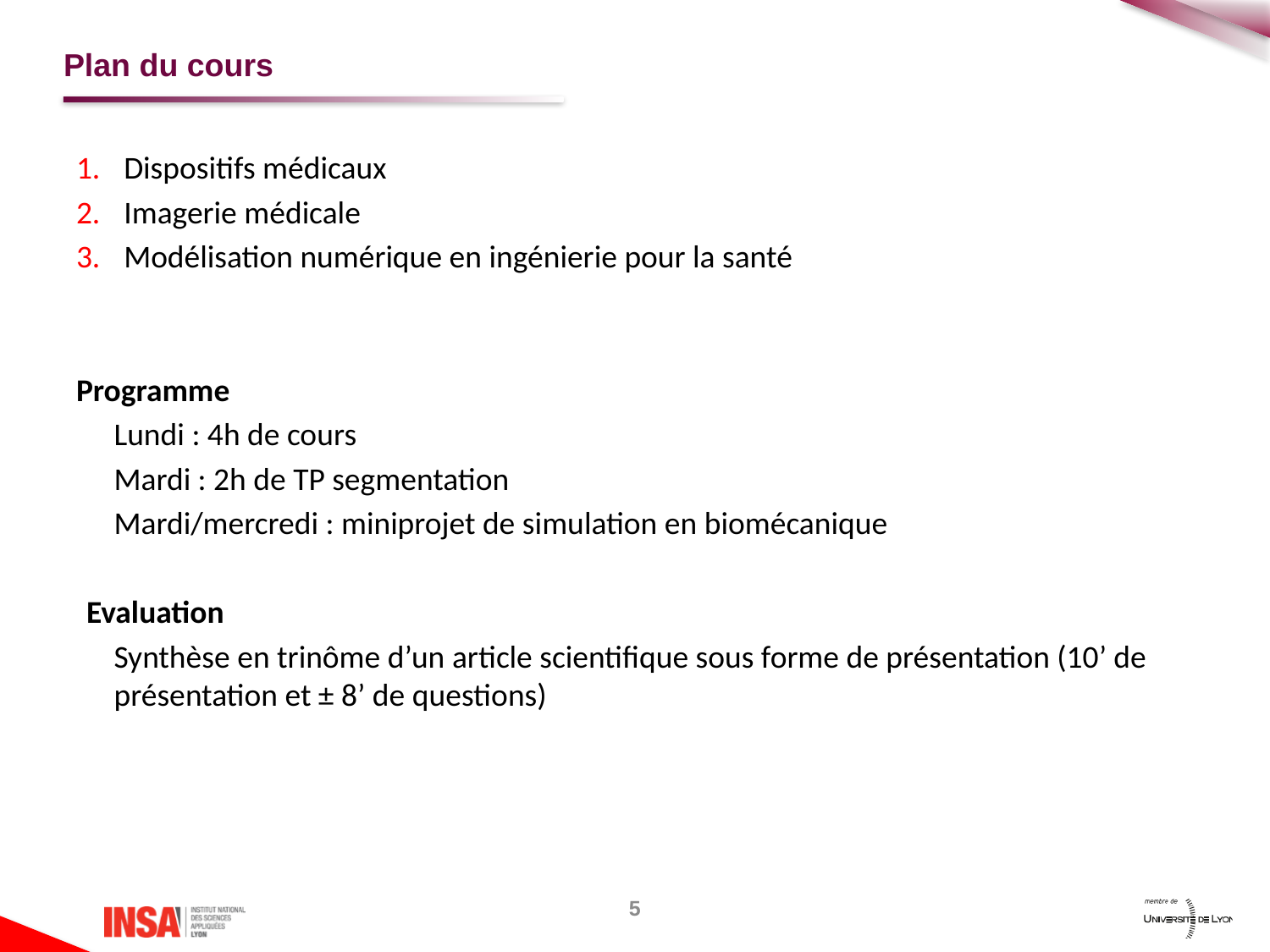

# Plan du cours
Dispositifs médicaux
Imagerie médicale
Modélisation numérique en ingénierie pour la santé

Programme
Lundi : 4h de cours
Mardi : 2h de TP segmentation
Mardi/mercredi : miniprojet de simulation en biomécanique

Evaluation
Synthèse en trinôme d’un article scientifique sous forme de présentation (10’ de présentation et ± 8’ de questions)
5